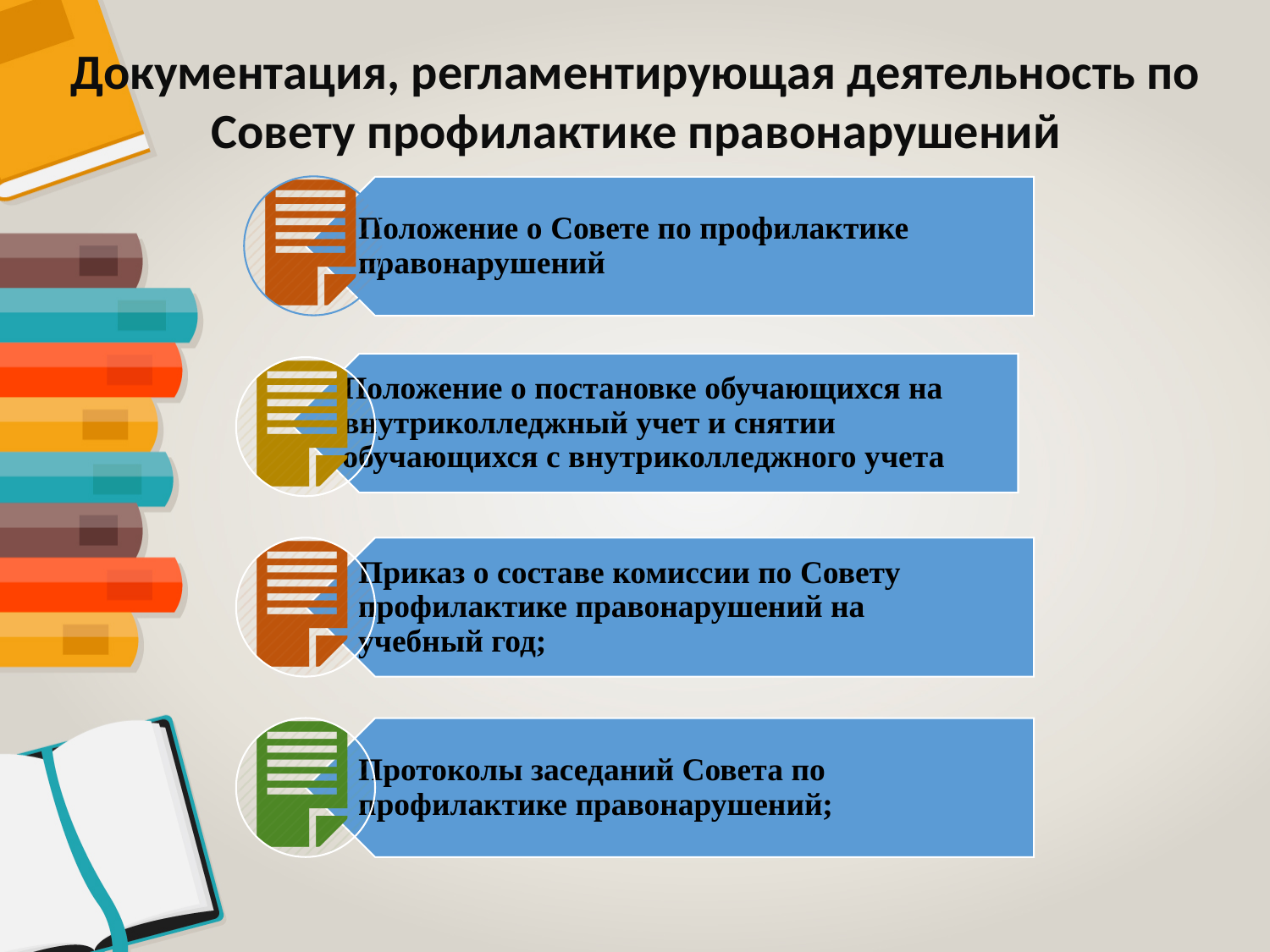

Документация, регламентирующая деятельность по
Совету профилактике правонарушений
Положение о Совете по профилактике правонарушений
Положение о постановке обучающихся на внутриколледжный учет и снятии обучающихся с внутриколледжного учета
Приказ о составе комиссии по Совету профилактике правонарушений на учебный год;
Протоколы заседаний Совета по профилактике правонарушений;